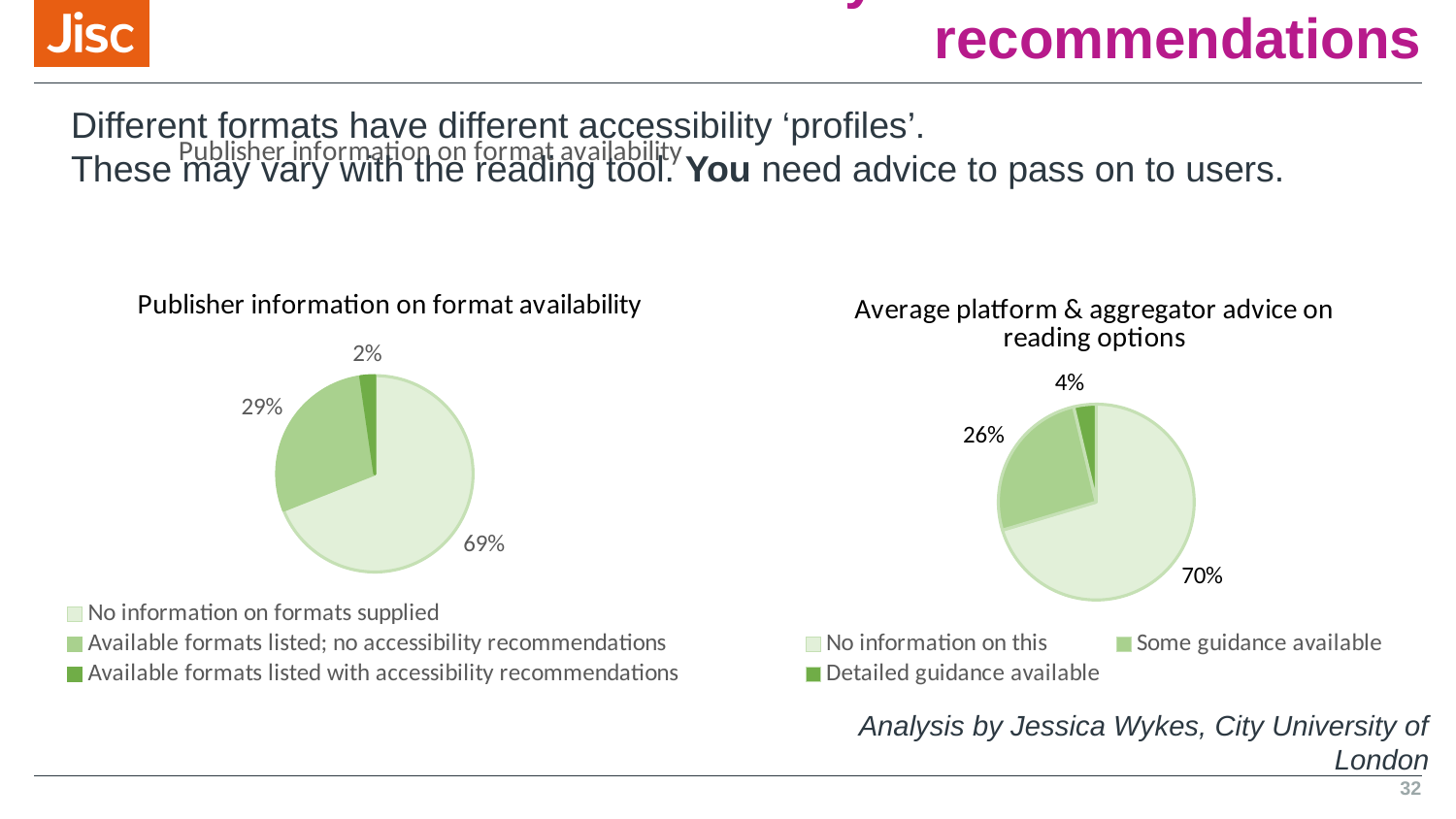

# Library stories – Formats & recommendations
Different formats have different accessibility ‘profiles’.
These may vary with the reading tool. You need advice to pass on to users.

### Chart: Publisher information on format availability

| Category |
|---|

### Chart: Publisher information on format availability

| Category |  |
|---|---|
| No information on formats supplied | 60.0 |
| Available formats listed; no accessibility recommendations | 25.0 |
| Available formats listed with accessibility recommendations | 2.0 |

### Chart: Average platform & aggregator advice on reading options

| Category |  |
|---|---|
| No information on this | 38.0 |
| Some guidance available | 14.0 |
| Detailed guidance available | 2.0 |
Analysis by Jessica Wykes, City University of London
32